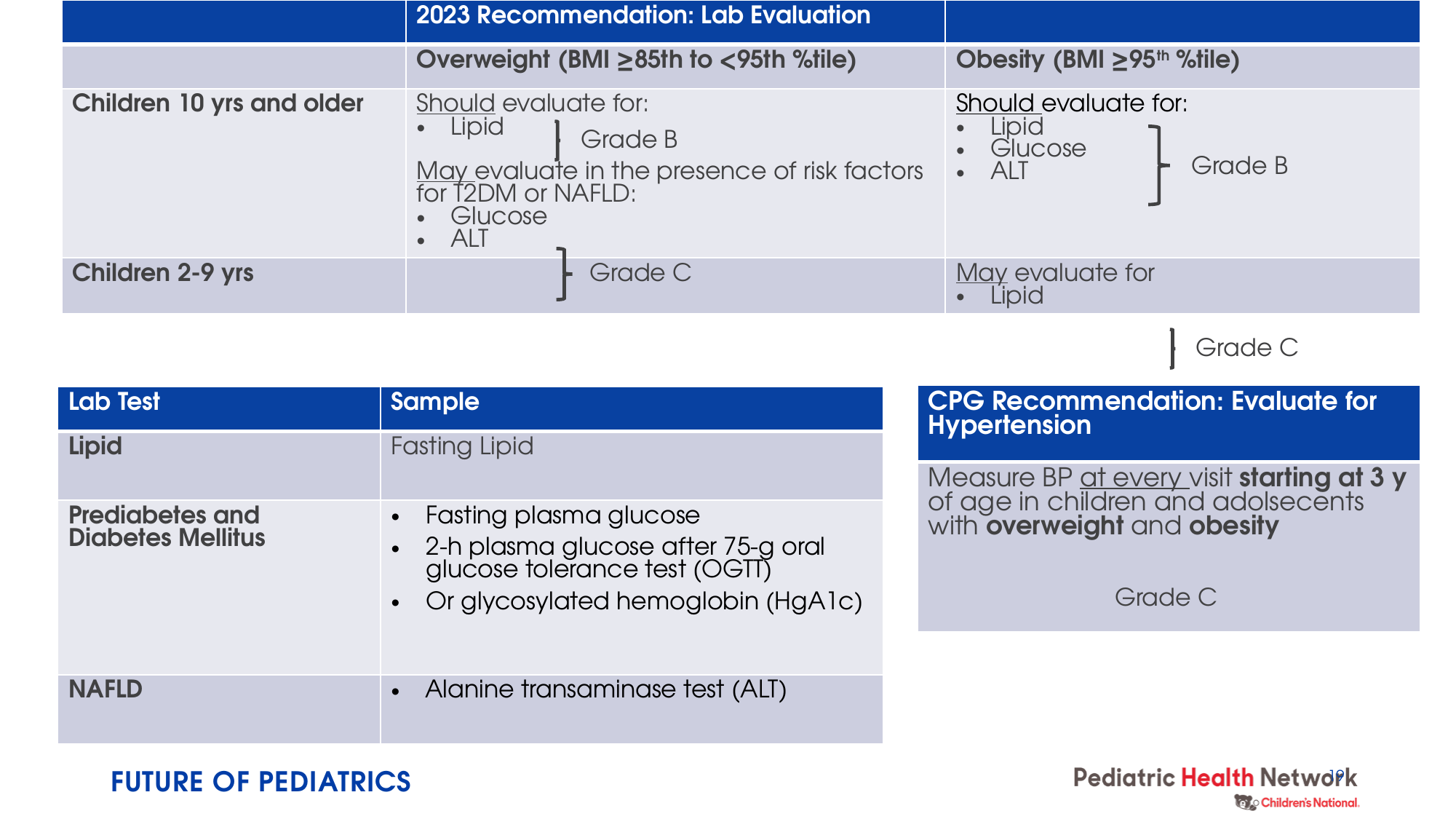

|  | 2023 Recommendation: Lab Evaluation |  |
| --- | --- | --- |
|  | Overweight (BMI ≥85th to <95th %tile) | Obesity (BMI ≥95th %tile) |
| Children 10 yrs and older | Should evaluate for: Lipid May evaluate in the presence of risk factors for T2DM or NAFLD: Glucose ALT | Should evaluate for: Lipid Glucose ALT |
| Children 2-9 yrs |  | May evaluate for Lipid |
 Grade B

Grade B

Grade C
 Grade C

| CPG Recommendation: Evaluate for Hypertension |
| --- |
| Measure BP at every visit starting at 3 y of age in children and adolsecents with overweight and obesity |
| Lab Test | Sample |
| --- | --- |
| Lipid | Fasting Lipid |
| Prediabetes and Diabetes Mellitus | Fasting plasma glucose 2-h plasma glucose after 75-g oral glucose tolerance test (OGTT) Or glycosylated hemoglobin (HgA1c) |
| NAFLD | Alanine transaminase test (ALT) |
Grade C
19